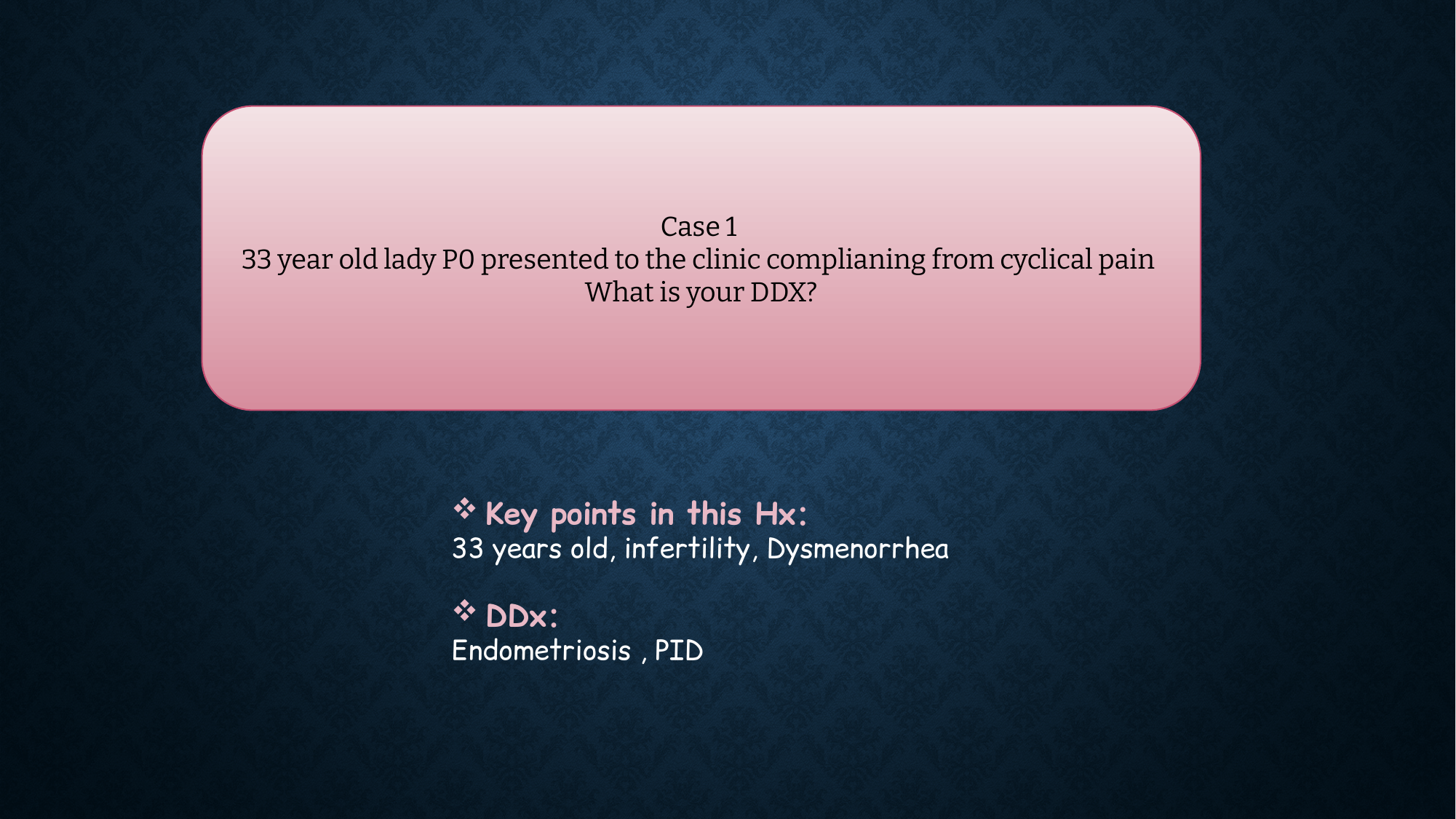

Case 1
33 year old lady P0 presented to the clinic complianing from cyclical pain
What is your DDX?
Key points in this Hx:
33 years old, infertility, Dysmenorrhea

DDx:
Endometriosis , PID